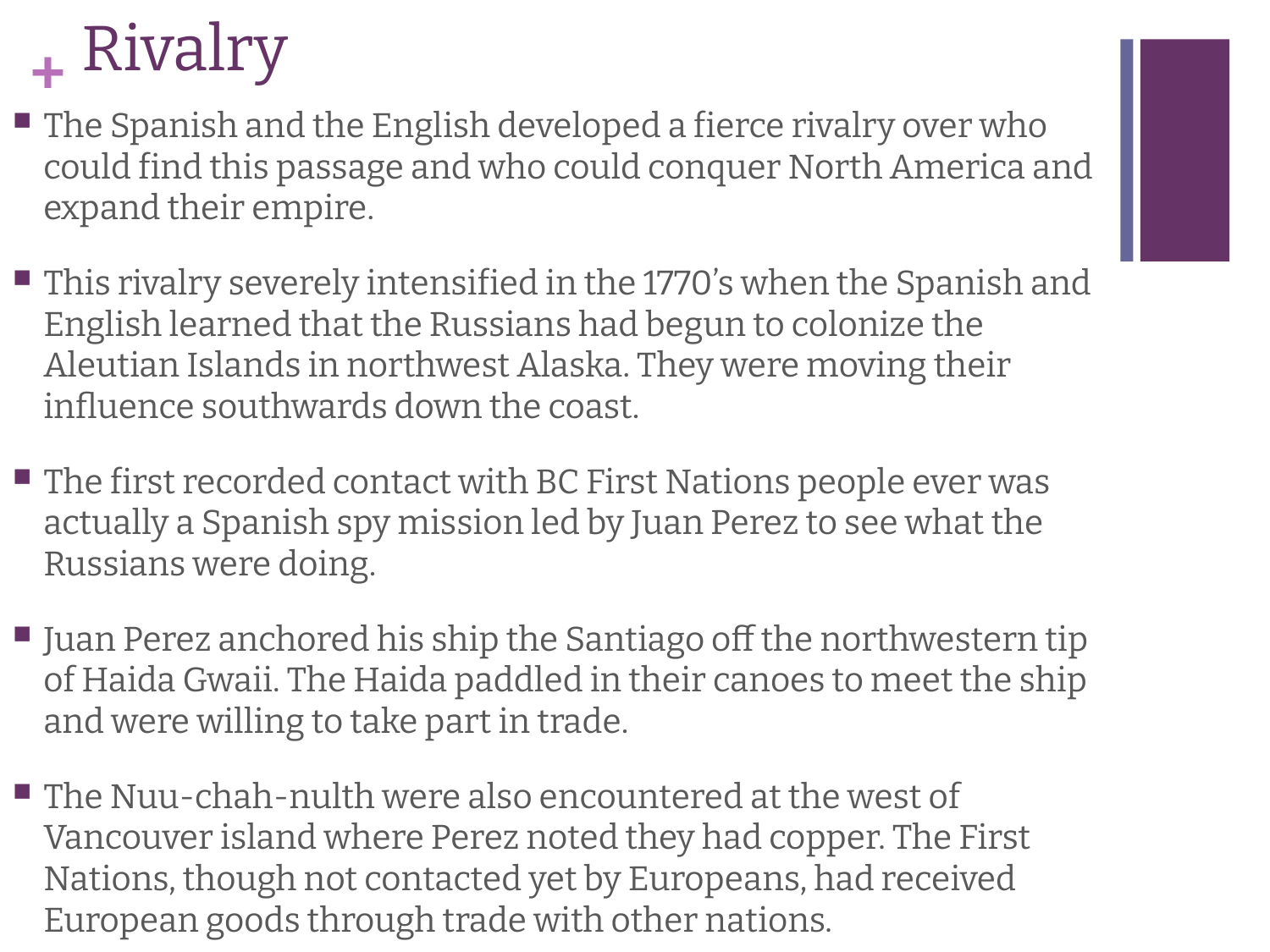

# Rivalry
The Spanish and the English developed a fierce rivalry over who could find this passage and who could conquer North America and expand their empire.
This rivalry severely intensified in the 1770’s when the Spanish and English learned that the Russians had begun to colonize the Aleutian Islands in northwest Alaska. They were moving their influence southwards down the coast.
The first recorded contact with BC First Nations people ever was actually a Spanish spy mission led by Juan Perez to see what the Russians were doing.
Juan Perez anchored his ship the Santiago off the northwestern tip of Haida Gwaii. The Haida paddled in their canoes to meet the ship and were willing to take part in trade.
The Nuu-chah-nulth were also encountered at the west of Vancouver island where Perez noted they had copper. The First Nations, though not contacted yet by Europeans, had received European goods through trade with other nations.